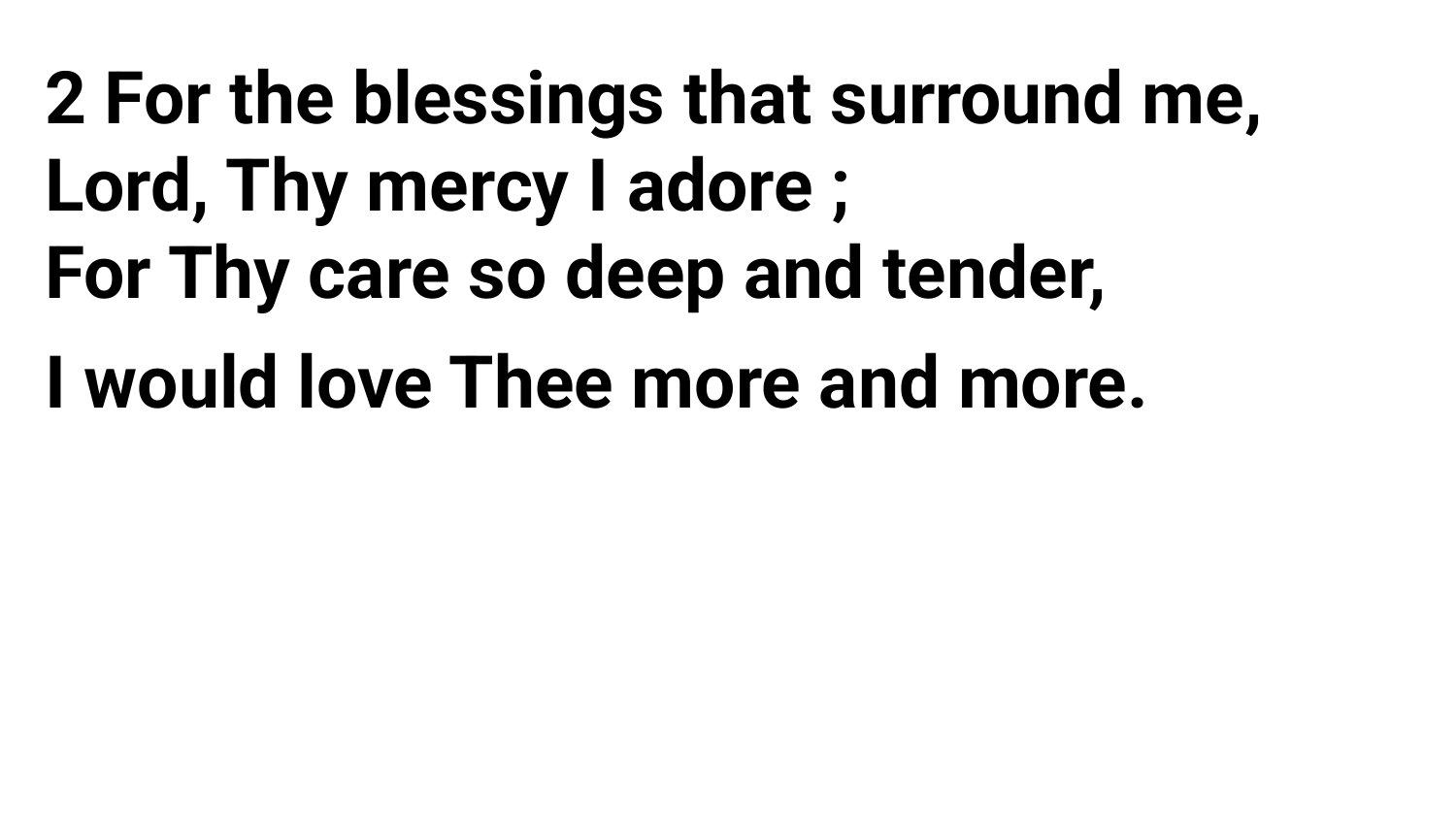

2 For the blessings that surround me,
Lord, Thy mercy I adore ;
For Thy care so deep and tender,
I would love Thee more and more.